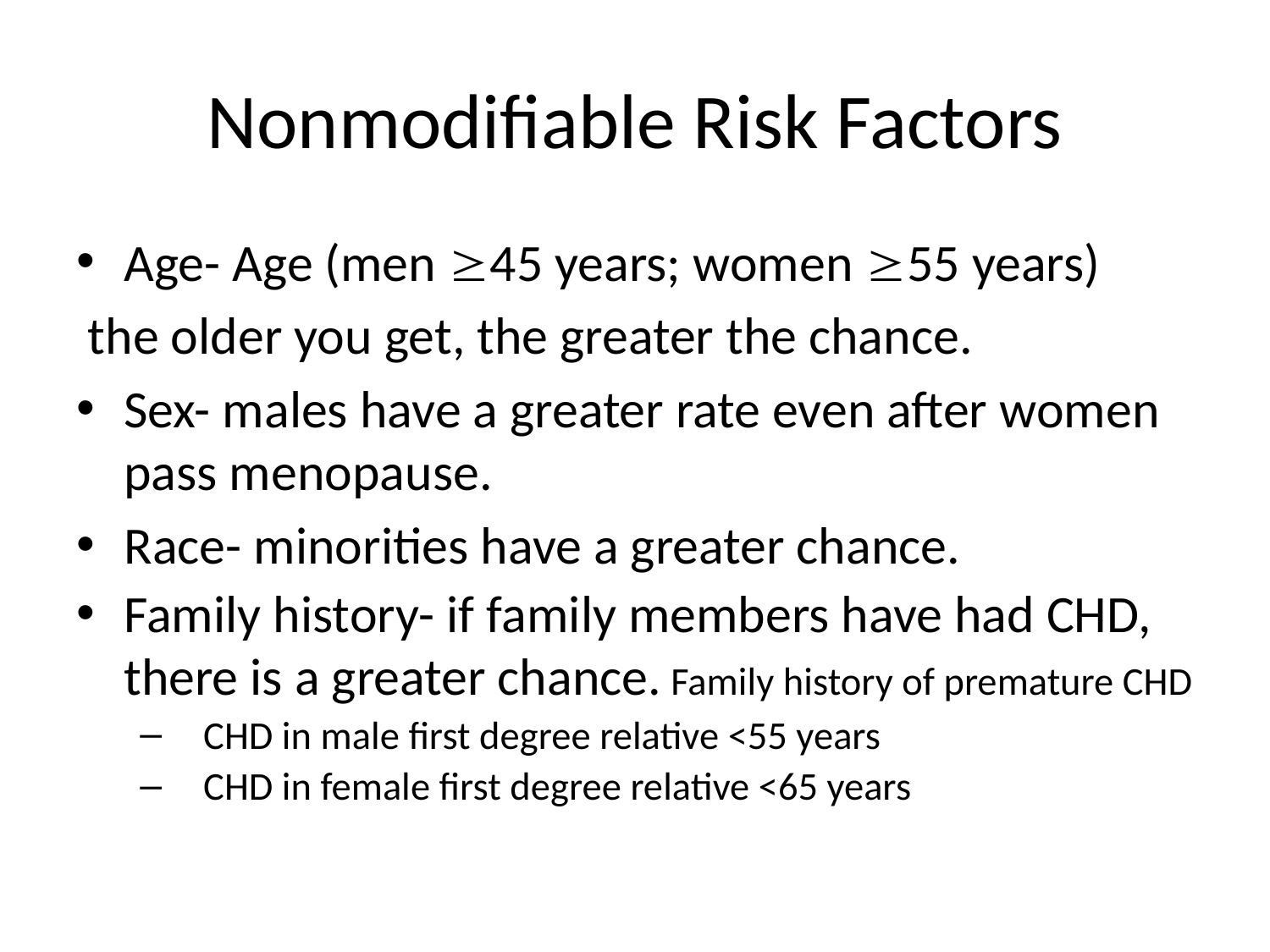

# Nonmodifiable Risk Factors
Age- Age (men ≥45 years; women ≥55 years)
 the older you get, the greater the chance.
Sex- males have a greater rate even after women pass menopause.
Race- minorities have a greater chance.
Family history- if family members have had CHD, there is a greater chance. Family history of premature CHD
CHD in male first degree relative <55 years
CHD in female first degree relative <65 years